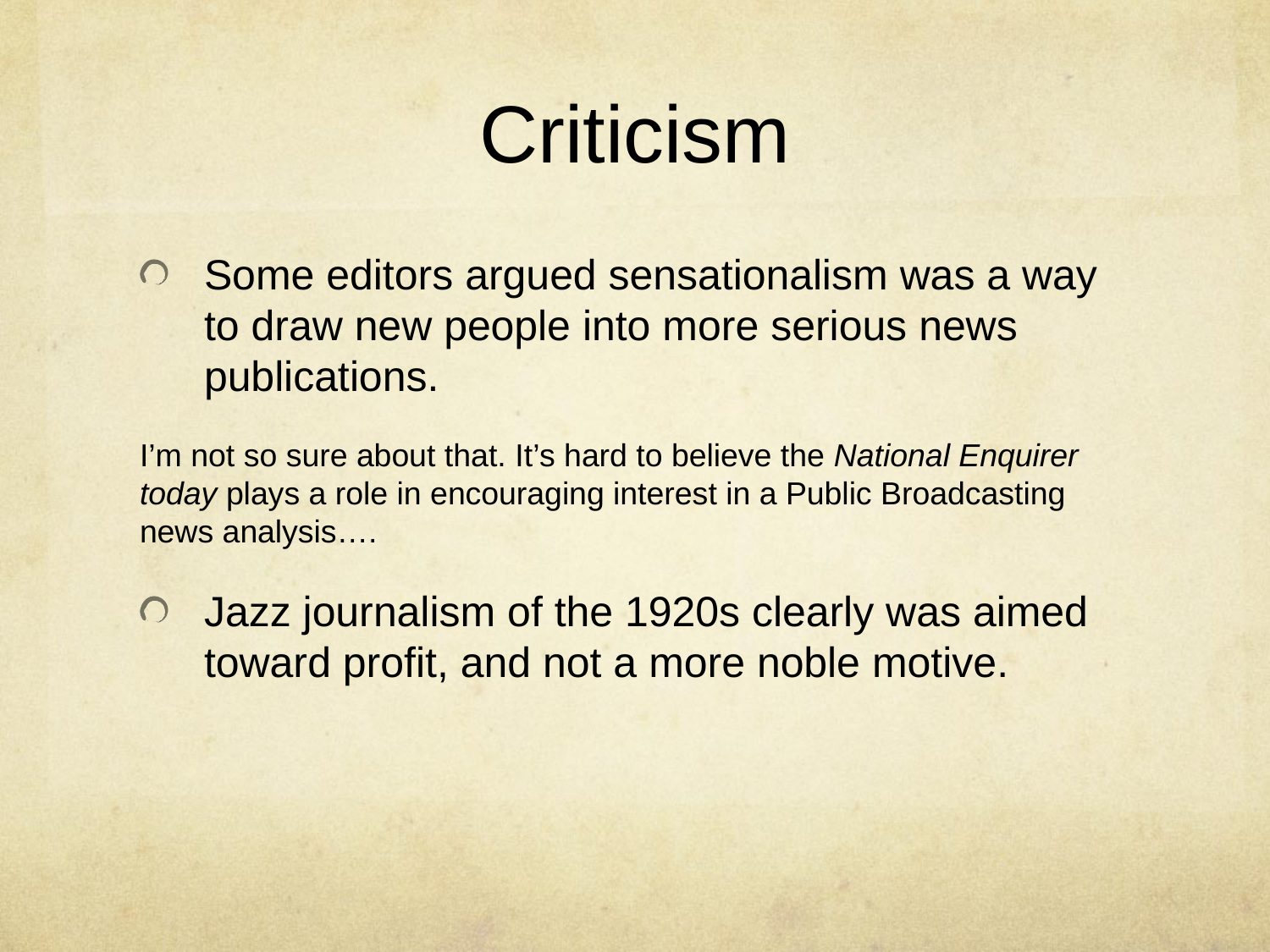

# Criticism
Some editors argued sensationalism was a way to draw new people into more serious news publications.
I’m not so sure about that. It’s hard to believe the National Enquirer today plays a role in encouraging interest in a Public Broadcasting news analysis….
Jazz journalism of the 1920s clearly was aimed toward profit, and not a more noble motive.